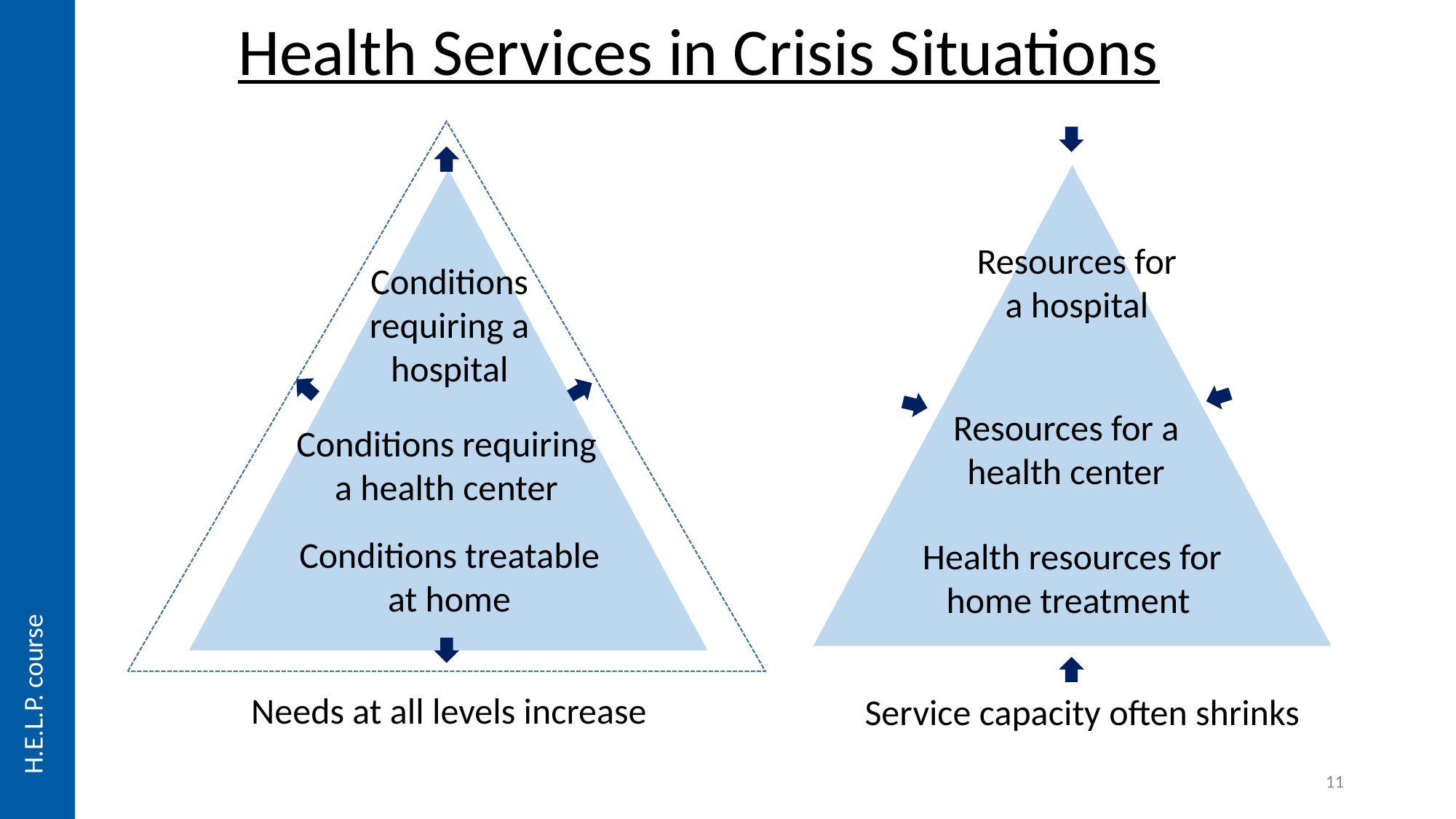

Health Services in Crisis Situations

Resources for a hospital
Conditions requiring a hospital

Resources for a health center
Conditions requiring a health center
Conditions treatable at home
Health resources for home treatment
H.E.L.P. course

Needs at all levels increase
         Service capacity often shrinks
11